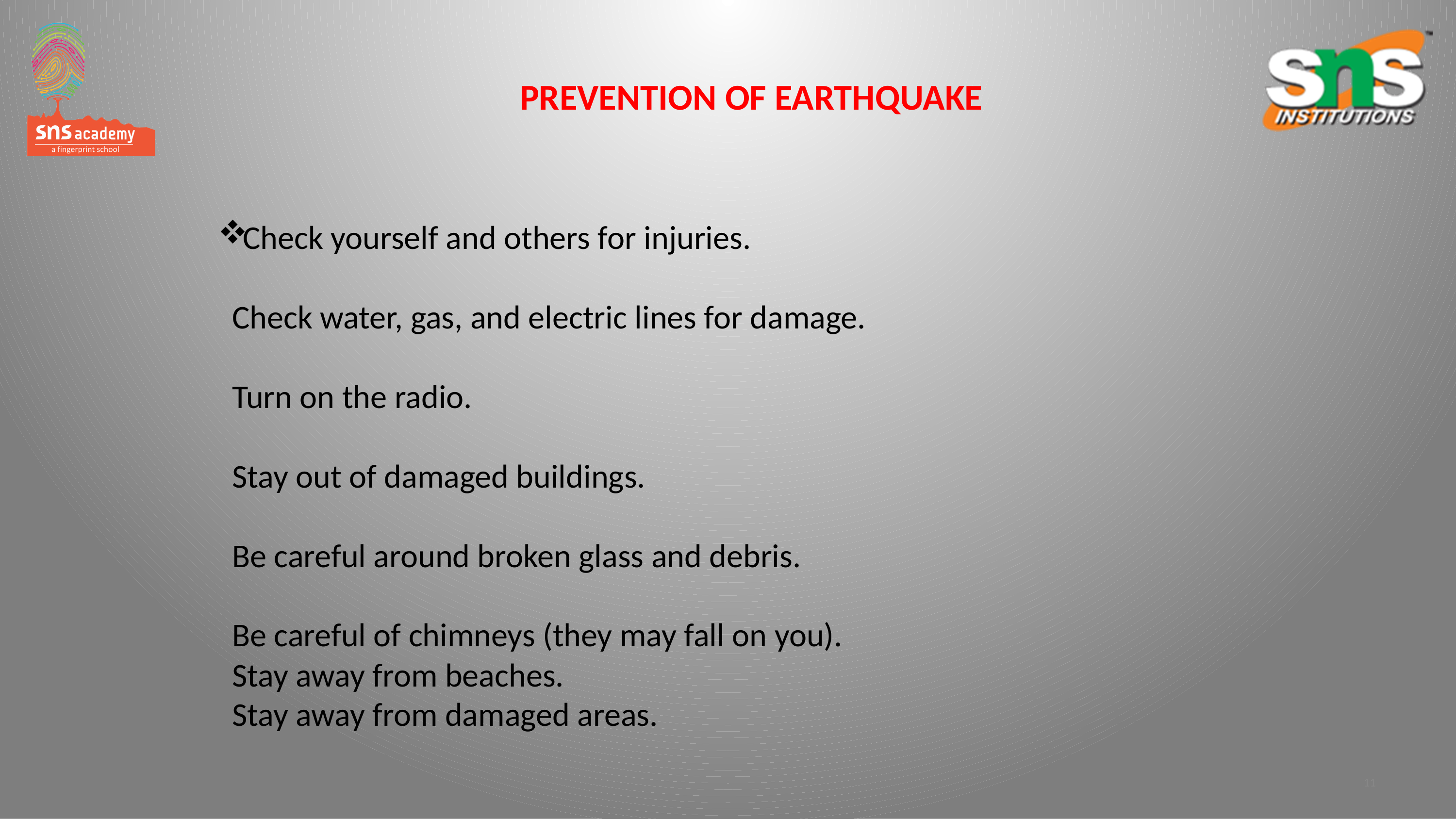

PREVENTION OF EARTHQUAKE
# Check yourself and others for injuries. Check water, gas, and electric lines for damage. Turn on the radio. Stay out of damaged buildings. Be careful around broken glass and debris. Be careful of chimneys (they may fall on you). Stay away from beaches. Stay away from damaged areas.
11